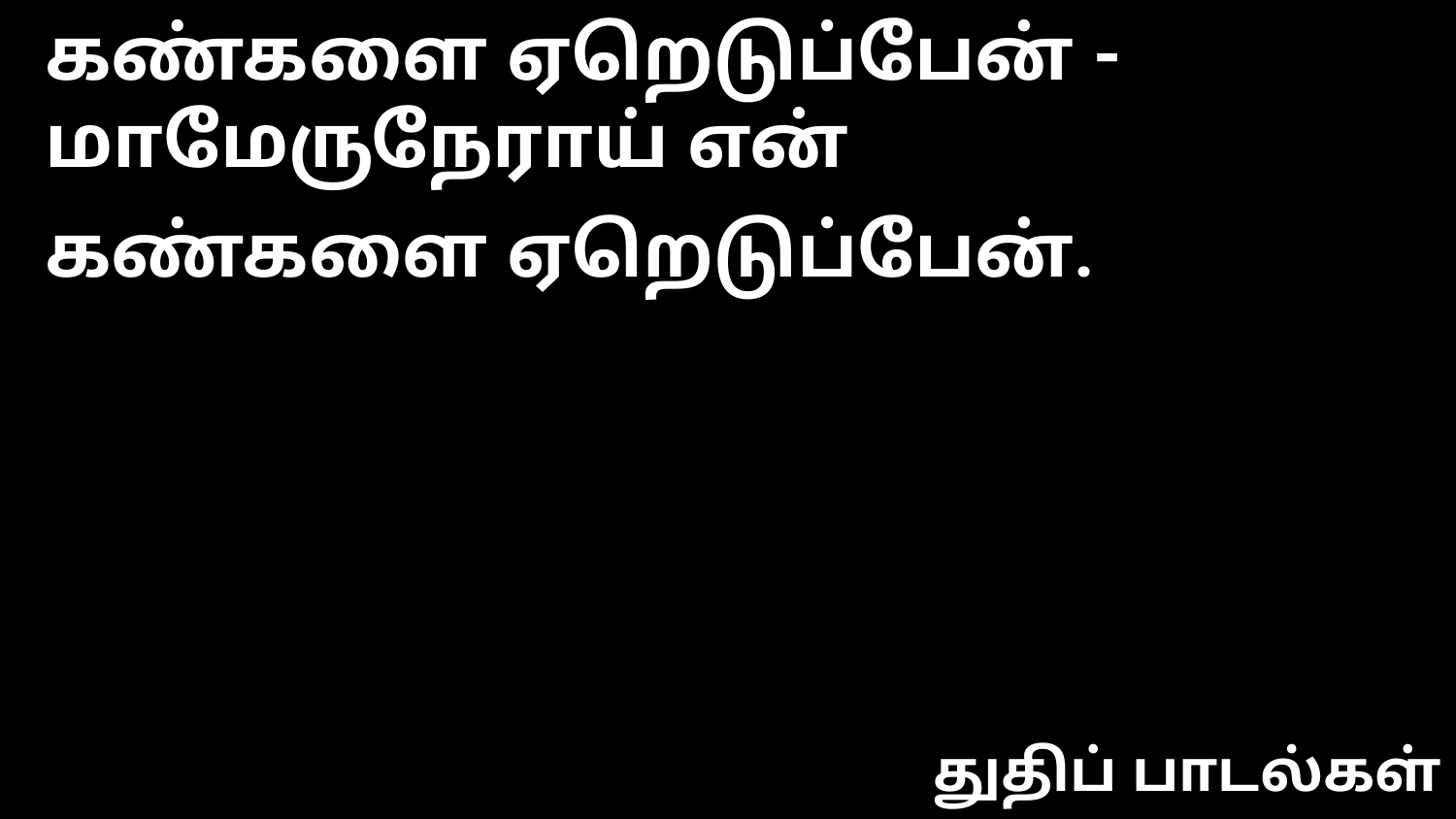

கண்களை ஏறெடுப்பேன் - மாமேருநேராய் என்
கண்களை ஏறெடுப்பேன்.
துதிப் பாடல்கள்